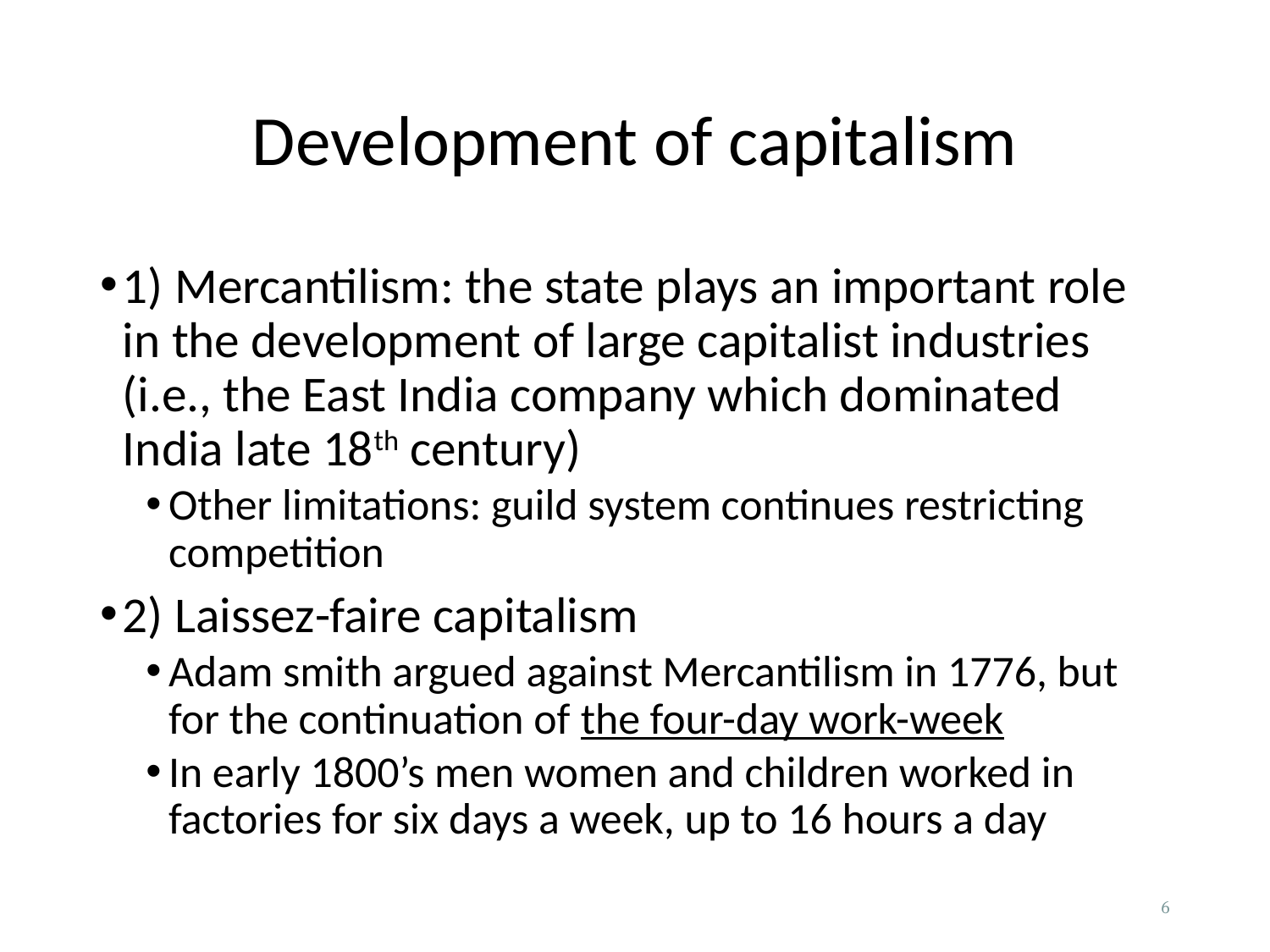

# Development of capitalism
1) Mercantilism: the state plays an important role in the development of large capitalist industries (i.e., the East India company which dominated India late 18th century)
Other limitations: guild system continues restricting competition
2) Laissez-faire capitalism
Adam smith argued against Mercantilism in 1776, but for the continuation of the four-day work-week
In early 1800’s men women and children worked in factories for six days a week, up to 16 hours a day
6